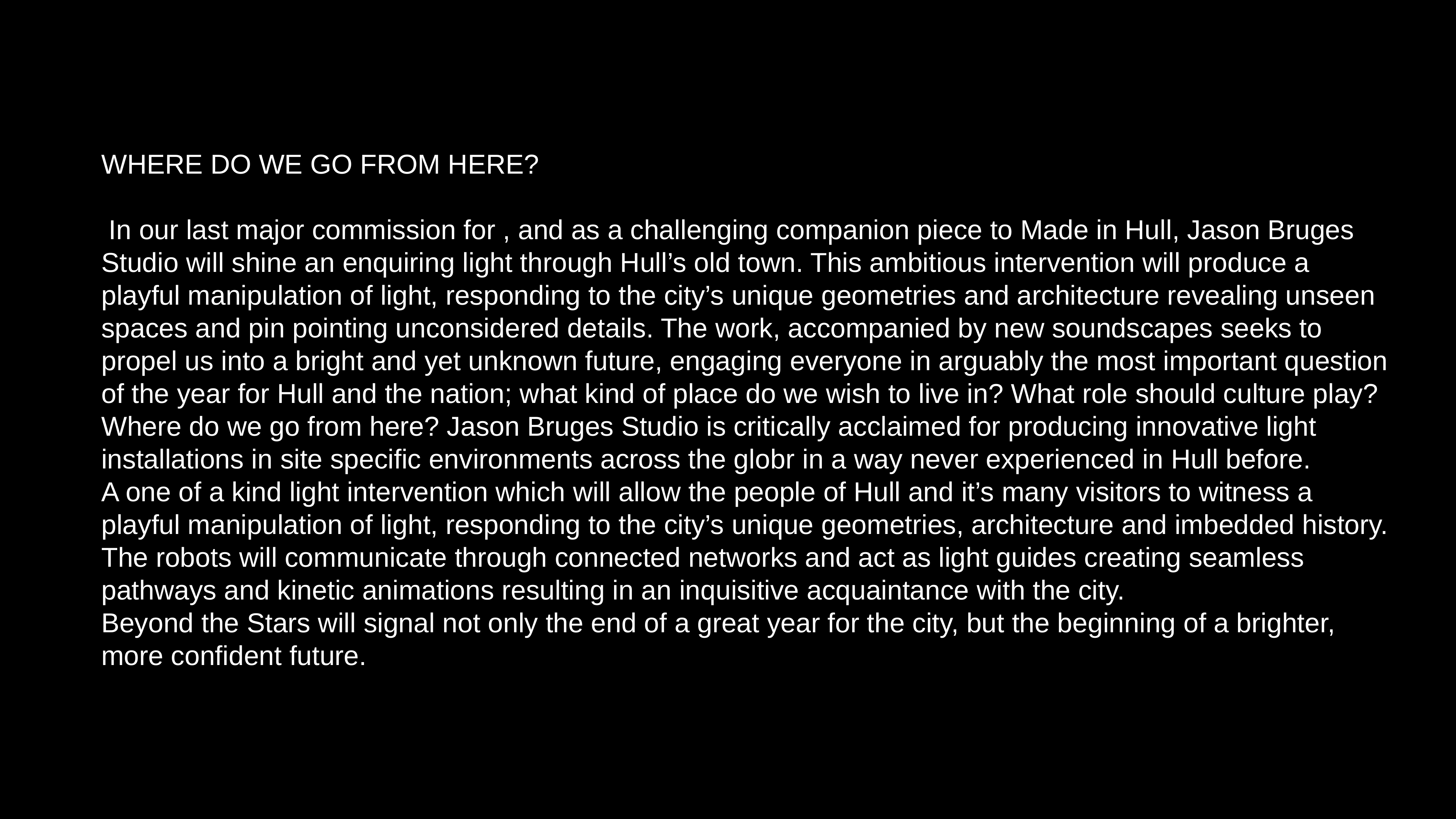

WHERE DO WE GO FROM HERE?

 In our last major commission for , and as a challenging companion piece to Made in Hull, Jason Bruges Studio will shine an enquiring light through Hull’s old town. This ambitious intervention will produce a playful manipulation of light, responding to the city’s unique geometries and architecture revealing unseen spaces and pin pointing unconsidered details. The work, accompanied by new soundscapes seeks to propel us into a bright and yet unknown future, engaging everyone in arguably the most important question of the year for Hull and the nation; what kind of place do we wish to live in? What role should culture play? Where do we go from here? Jason Bruges Studio is critically acclaimed for producing innovative light installations in site specific environments across the globr in a way never experienced in Hull before.
A one of a kind light intervention which will allow the people of Hull and it’s many visitors to witness a playful manipulation of light, responding to the city’s unique geometries, architecture and imbedded history.
The robots will communicate through connected networks and act as light guides creating seamless pathways and kinetic animations resulting in an inquisitive acquaintance with the city.
Beyond the Stars will signal not only the end of a great year for the city, but the beginning of a brighter, more confident future.